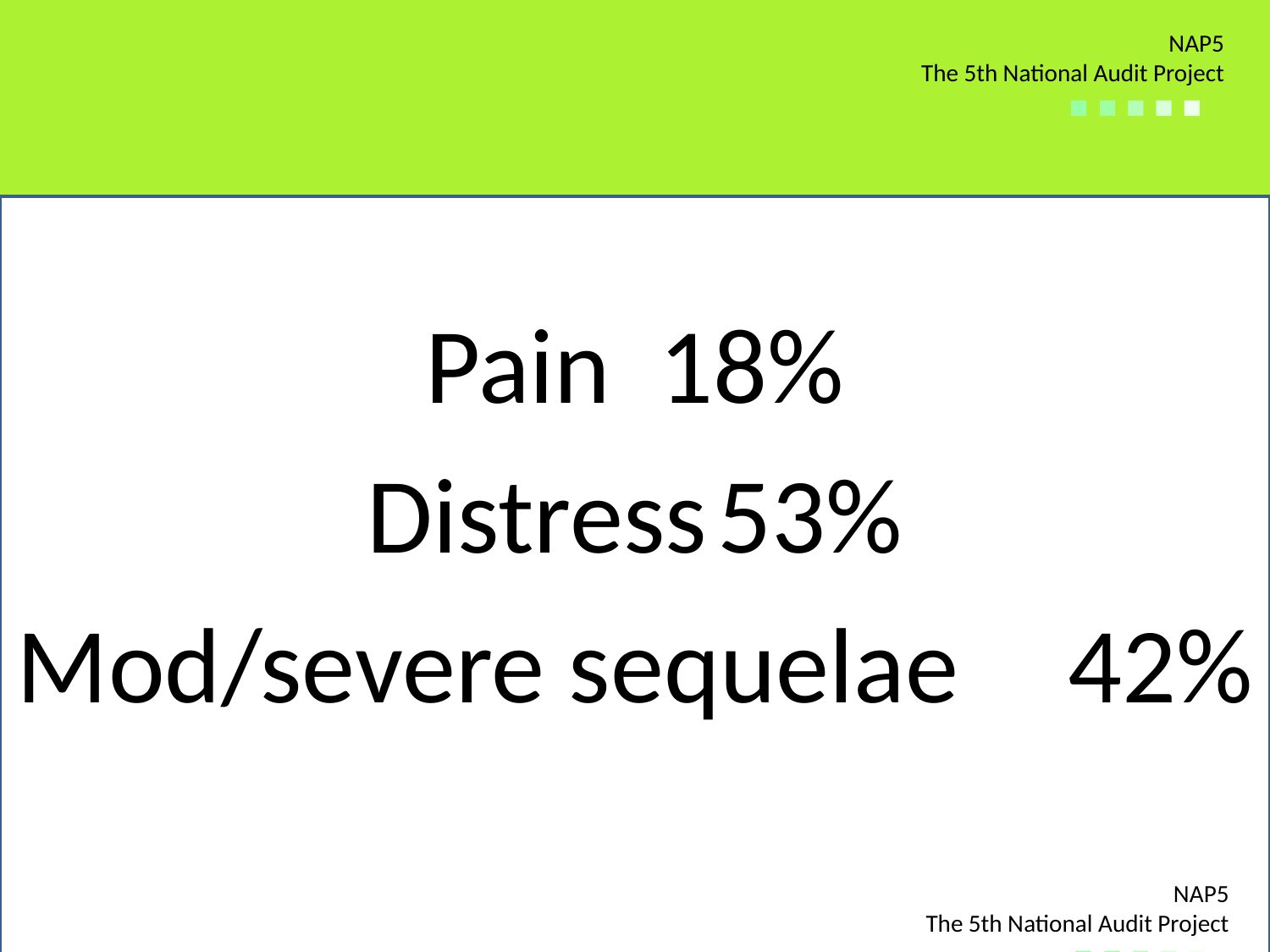

#

Pain 			18%
Distress		53%
Mod/severe sequelae	42%